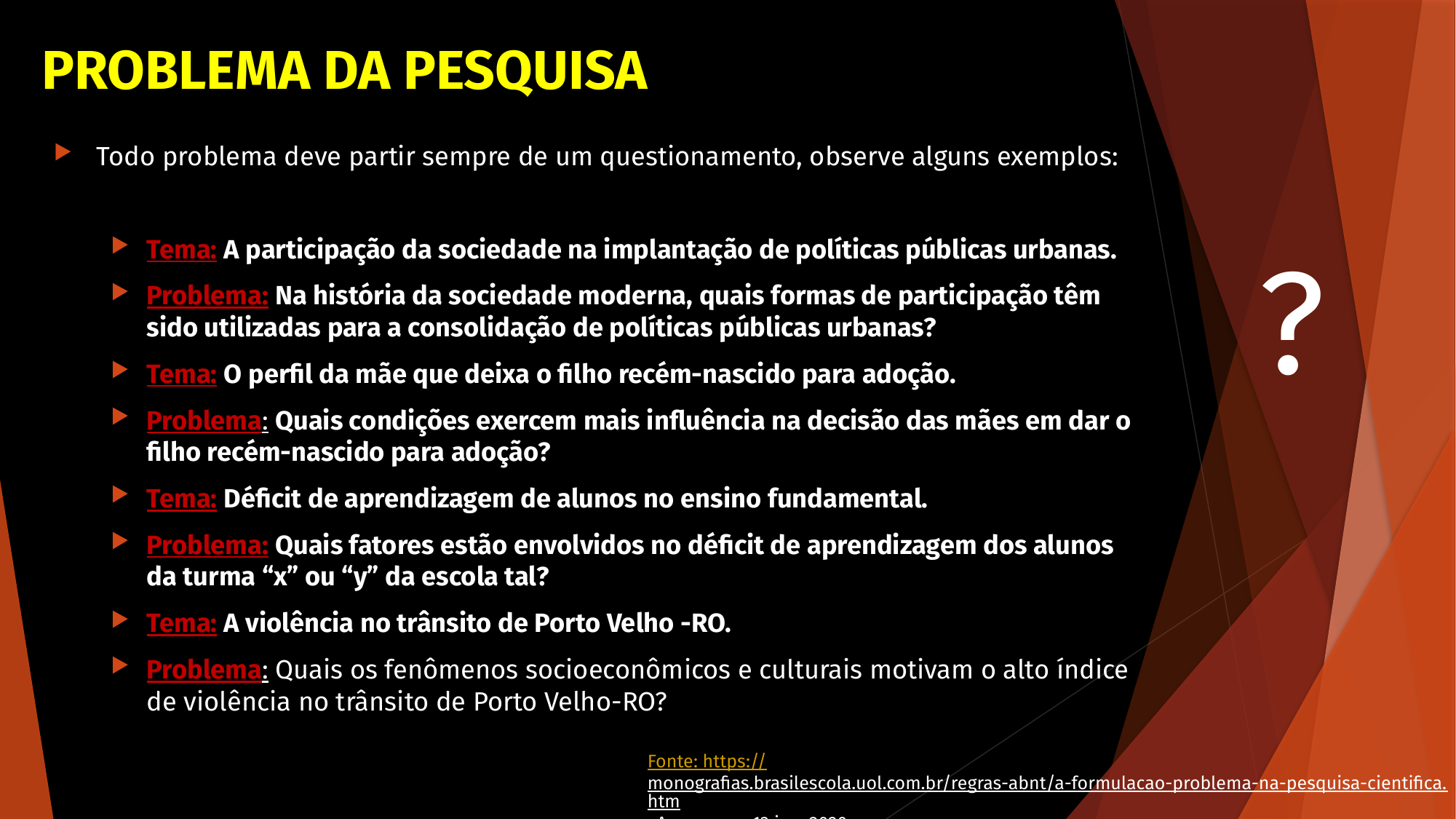

# PROBLEMA DA PESQUISA
Todo problema deve partir sempre de um questionamento, observe alguns exemplos:

Tema: A participação da sociedade na implantação de políticas públicas urbanas.
Problema: Na história da sociedade moderna, quais formas de participação têm sido utilizadas para a consolidação de políticas públicas urbanas?
Tema: O perfil da mãe que deixa o filho recém-nascido para adoção.
Problema: Quais condições exercem mais influência na decisão das mães em dar o filho recém-nascido para adoção?
Tema: Déficit de aprendizagem de alunos no ensino fundamental.
Problema: Quais fatores estão envolvidos no déficit de aprendizagem dos alunos da turma “x” ou “y” da escola tal?
Tema: A violência no trânsito de Porto Velho -RO.
Problema: Quais os fenômenos socioeconômicos e culturais motivam o alto índice de violência no trânsito de Porto Velho-RO?

?
Fonte: https://monografias.brasilescola.uol.com.br/regras-abnt/a-formulacao-problema-na-pesquisa-cientifica.htm. Acesso em: 13 jan. 2020.